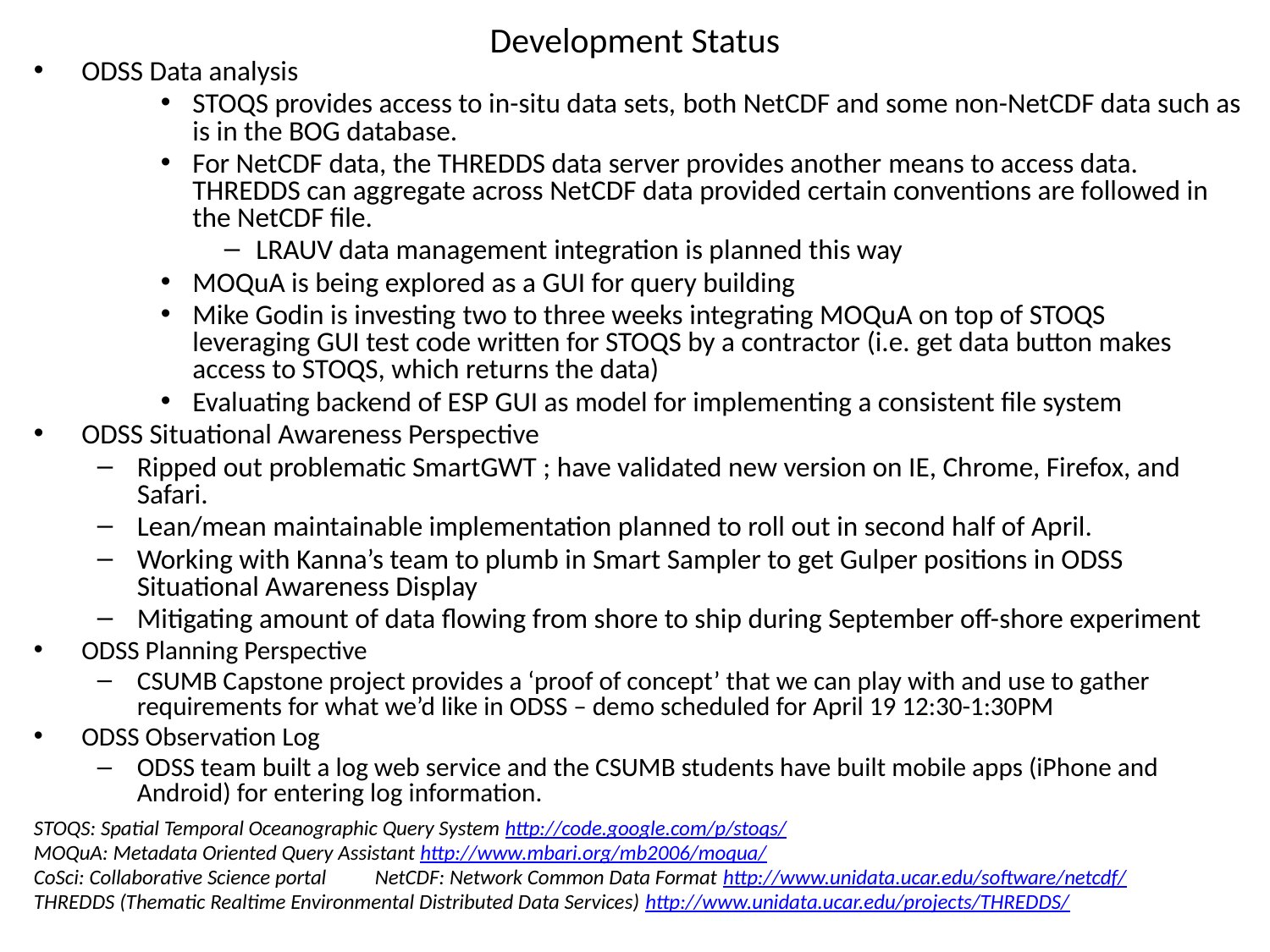

# Development Status
ODSS Data analysis
STOQS provides access to in-situ data sets, both NetCDF and some non-NetCDF data such as is in the BOG database.
For NetCDF data, the THREDDS data server provides another means to access data.  THREDDS can aggregate across NetCDF data provided certain conventions are followed in the NetCDF file.
LRAUV data management integration is planned this way
MOQuA is being explored as a GUI for query building
Mike Godin is investing two to three weeks integrating MOQuA on top of STOQS leveraging GUI test code written for STOQS by a contractor (i.e. get data button makes access to STOQS, which returns the data)
Evaluating backend of ESP GUI as model for implementing a consistent file system
ODSS Situational Awareness Perspective
Ripped out problematic SmartGWT ; have validated new version on IE, Chrome, Firefox, and Safari.
Lean/mean maintainable implementation planned to roll out in second half of April.
Working with Kanna’s team to plumb in Smart Sampler to get Gulper positions in ODSS Situational Awareness Display
Mitigating amount of data flowing from shore to ship during September off-shore experiment
ODSS Planning Perspective
CSUMB Capstone project provides a ‘proof of concept’ that we can play with and use to gather requirements for what we’d like in ODSS – demo scheduled for April 19 12:30-1:30PM
ODSS Observation Log
ODSS team built a log web service and the CSUMB students have built mobile apps (iPhone and Android) for entering log information.

STOQS: Spatial Temporal Oceanographic Query System http://code.google.com/p/stoqs/
MOQuA: Metadata Oriented Query Assistant http://www.mbari.org/mb2006/moqua/
CoSci: Collaborative Science portal          NetCDF: Network Common Data Format http://www.unidata.ucar.edu/software/netcdf/
THREDDS (Thematic Realtime Environmental Distributed Data Services) http://www.unidata.ucar.edu/projects/THREDDS/